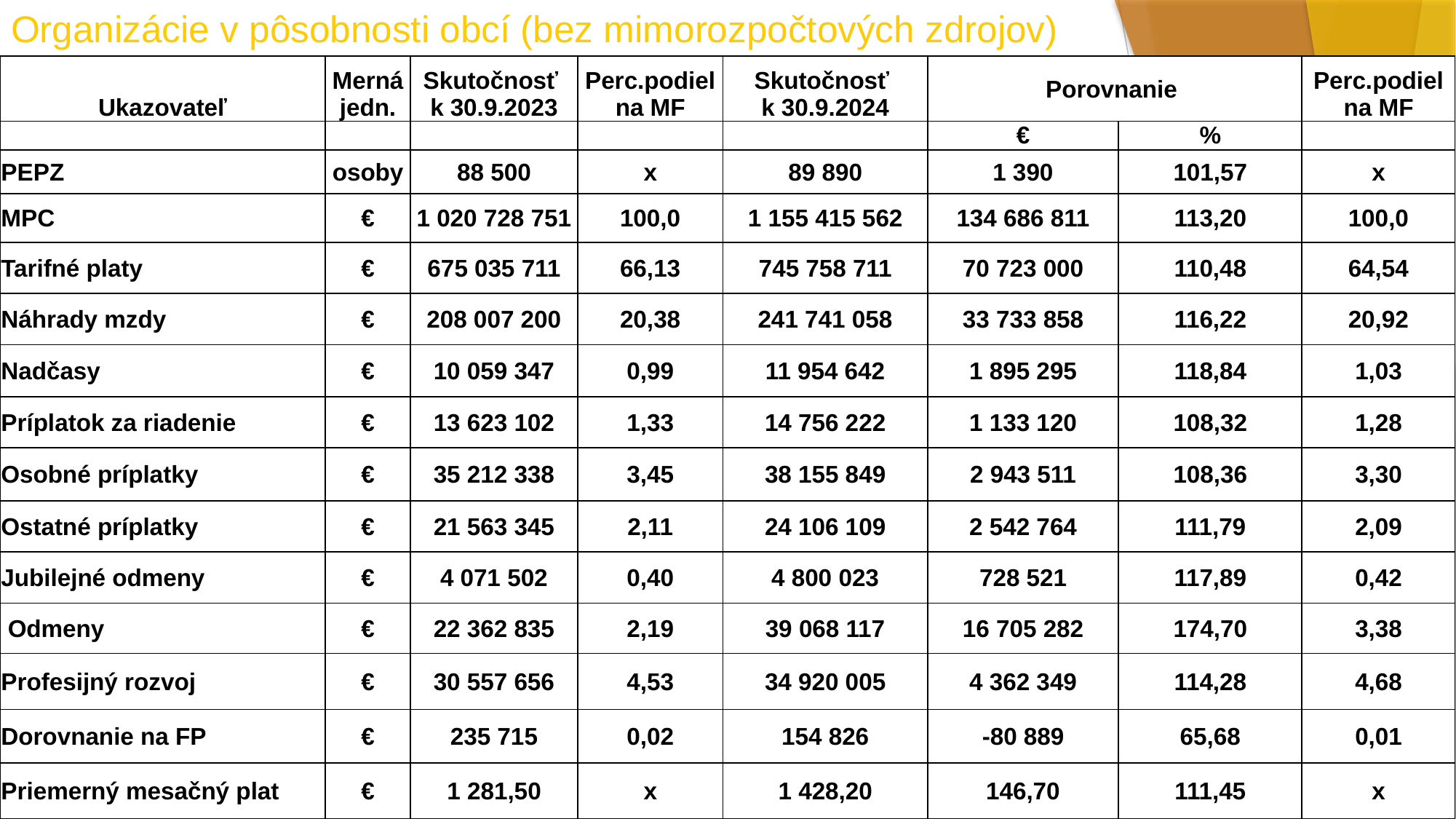

# Organizácie v pôsobnosti obcí (bez mimorozpočtových zdrojov)
| Ukazovateľ | Merná jedn. | Skutočnosť k 30.9.2023 | Perc.podiel na MF | Skutočnosť k 30.9.2024 | Porovnanie |  | Perc.podiel na MF |
| --- | --- | --- | --- | --- | --- | --- | --- |
|  |  |  |  |  | € | % |  |
| PEPZ | osoby | 88 500 | x | 89 890 | 1 390 | 101,57 | x |
| MPC | € | 1 020 728 751 | 100,0 | 1 155 415 562 | 134 686 811 | 113,20 | 100,0 |
| Tarifné platy | € | 675 035 711 | 66,13 | 745 758 711 | 70 723 000 | 110,48 | 64,54 |
| Náhrady mzdy | € | 208 007 200 | 20,38 | 241 741 058 | 33 733 858 | 116,22 | 20,92 |
| Nadčasy | € | 10 059 347 | 0,99 | 11 954 642 | 1 895 295 | 118,84 | 1,03 |
| Príplatok za riadenie | € | 13 623 102 | 1,33 | 14 756 222 | 1 133 120 | 108,32 | 1,28 |
| Osobné príplatky | € | 35 212 338 | 3,45 | 38 155 849 | 2 943 511 | 108,36 | 3,30 |
| Ostatné príplatky | € | 21 563 345 | 2,11 | 24 106 109 | 2 542 764 | 111,79 | 2,09 |
| Jubilejné odmeny | € | 4 071 502 | 0,40 | 4 800 023 | 728 521 | 117,89 | 0,42 |
| Odmeny | € | 22 362 835 | 2,19 | 39 068 117 | 16 705 282 | 174,70 | 3,38 |
| Profesijný rozvoj | € | 30 557 656 | 4,53 | 34 920 005 | 4 362 349 | 114,28 | 4,68 |
| Dorovnanie na FP | € | 235 715 | 0,02 | 154 826 | -80 889 | 65,68 | 0,01 |
| Priemerný mesačný plat | € | 1 281,50 | x | 1 428,20 | 146,70 | 111,45 | x |